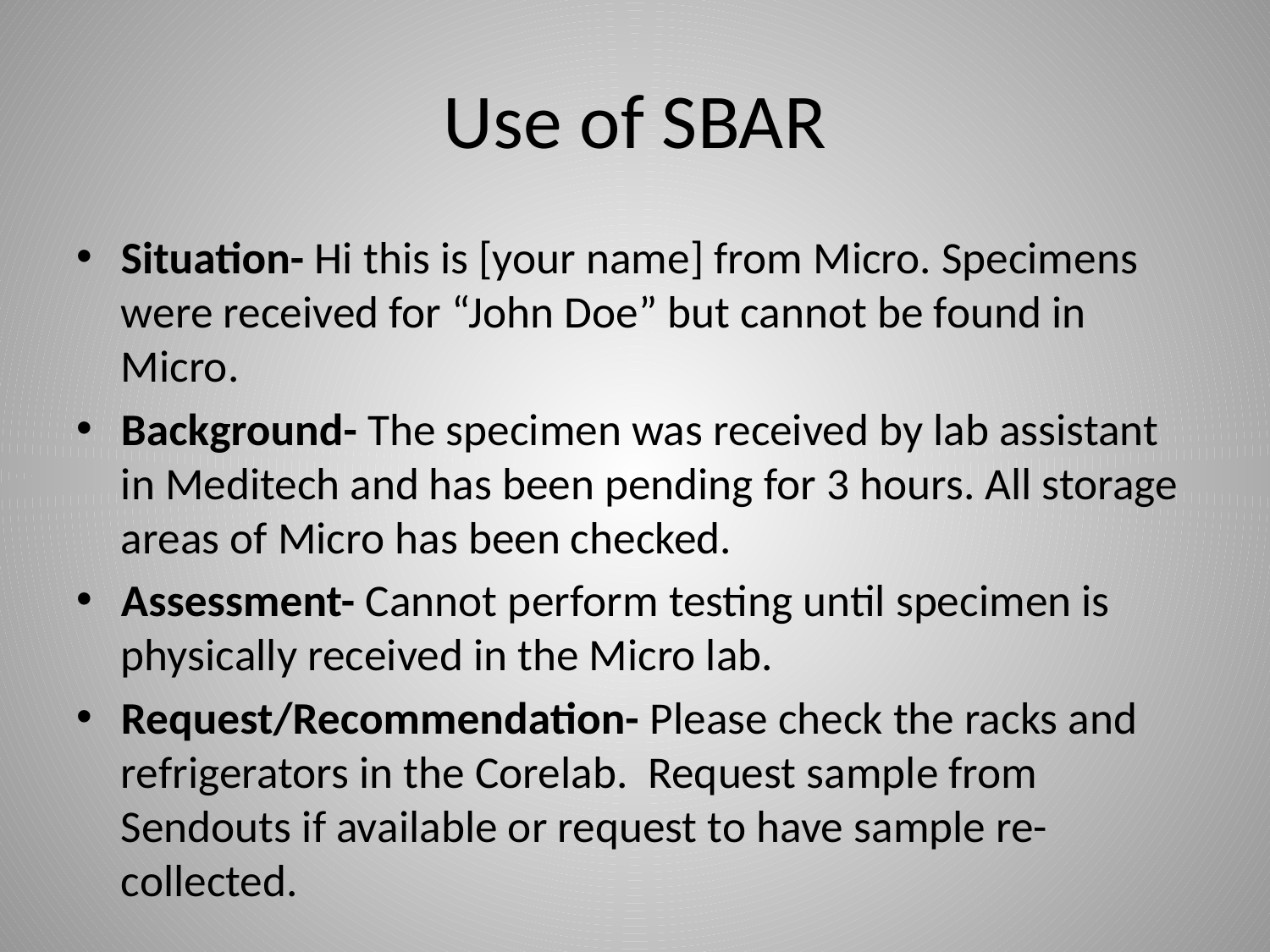

# Use of SBAR
Situation- Hi this is [your name] from Micro. Specimens were received for “John Doe” but cannot be found in Micro.
Background- The specimen was received by lab assistant in Meditech and has been pending for 3 hours. All storage areas of Micro has been checked.
Assessment- Cannot perform testing until specimen is physically received in the Micro lab.
Request/Recommendation- Please check the racks and refrigerators in the Corelab.  Request sample from Sendouts if available or request to have sample re-collected.